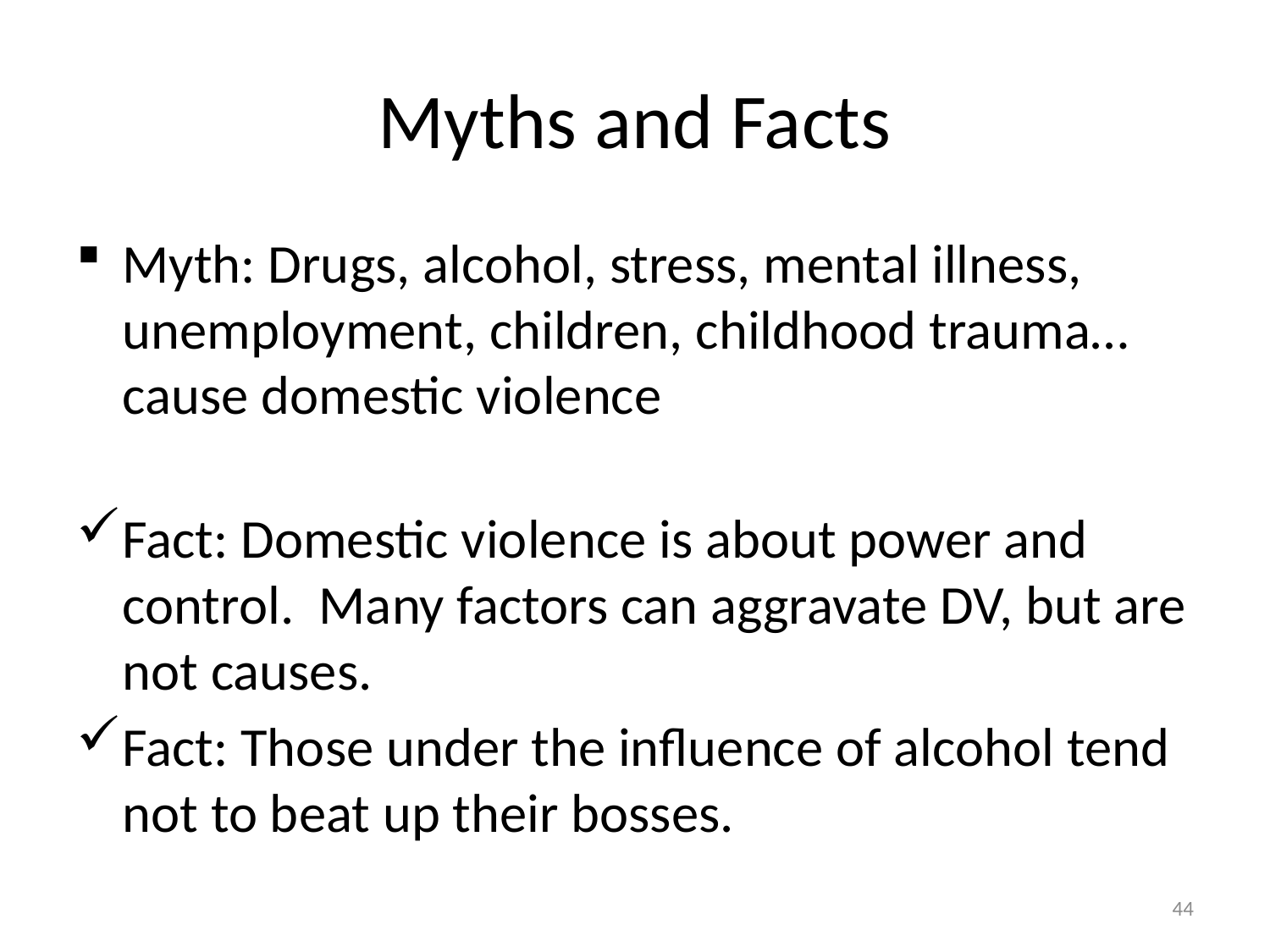

# Myths and Facts
Myth: Drugs, alcohol, stress, mental illness, unemployment, children, childhood trauma… cause domestic violence

Fact: Domestic violence is about power and control.  Many factors can aggravate DV, but are not causes.
Fact: Those under the influence of alcohol tend not to beat up their bosses.

44